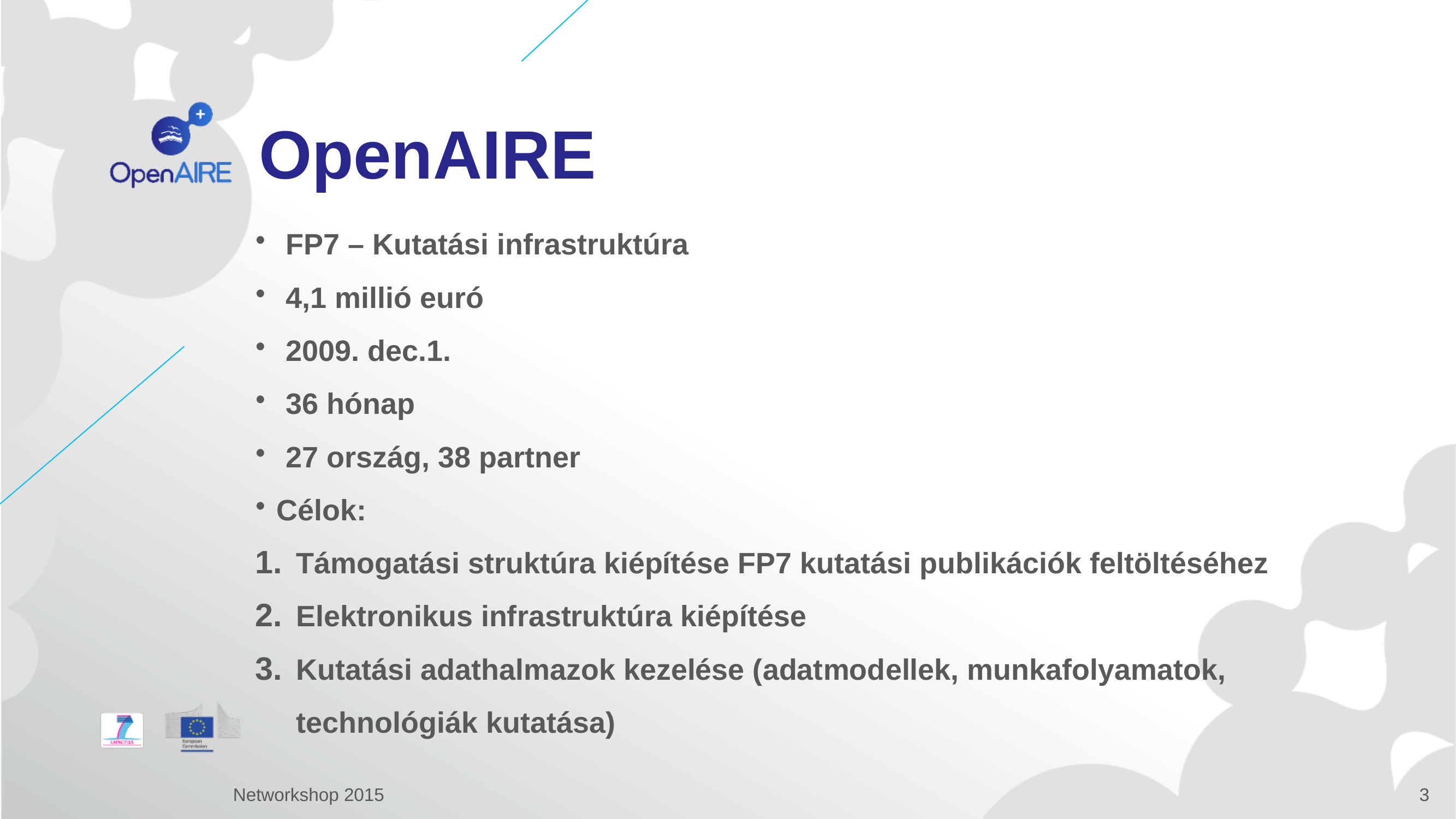

# OpenAIRE
FP7 – Kutatási infrastruktúra
4,1 millió euró
2009. dec.1.
36 hónap
27 ország, 38 partner
Célok:
Támogatási struktúra kiépítése FP7 kutatási publikációk feltöltéséhez
Elektronikus infrastruktúra kiépítése
Kutatási adathalmazok kezelése (adatmodellek, munkafolyamatok, technológiák kutatása)

Networkshop 2015
3